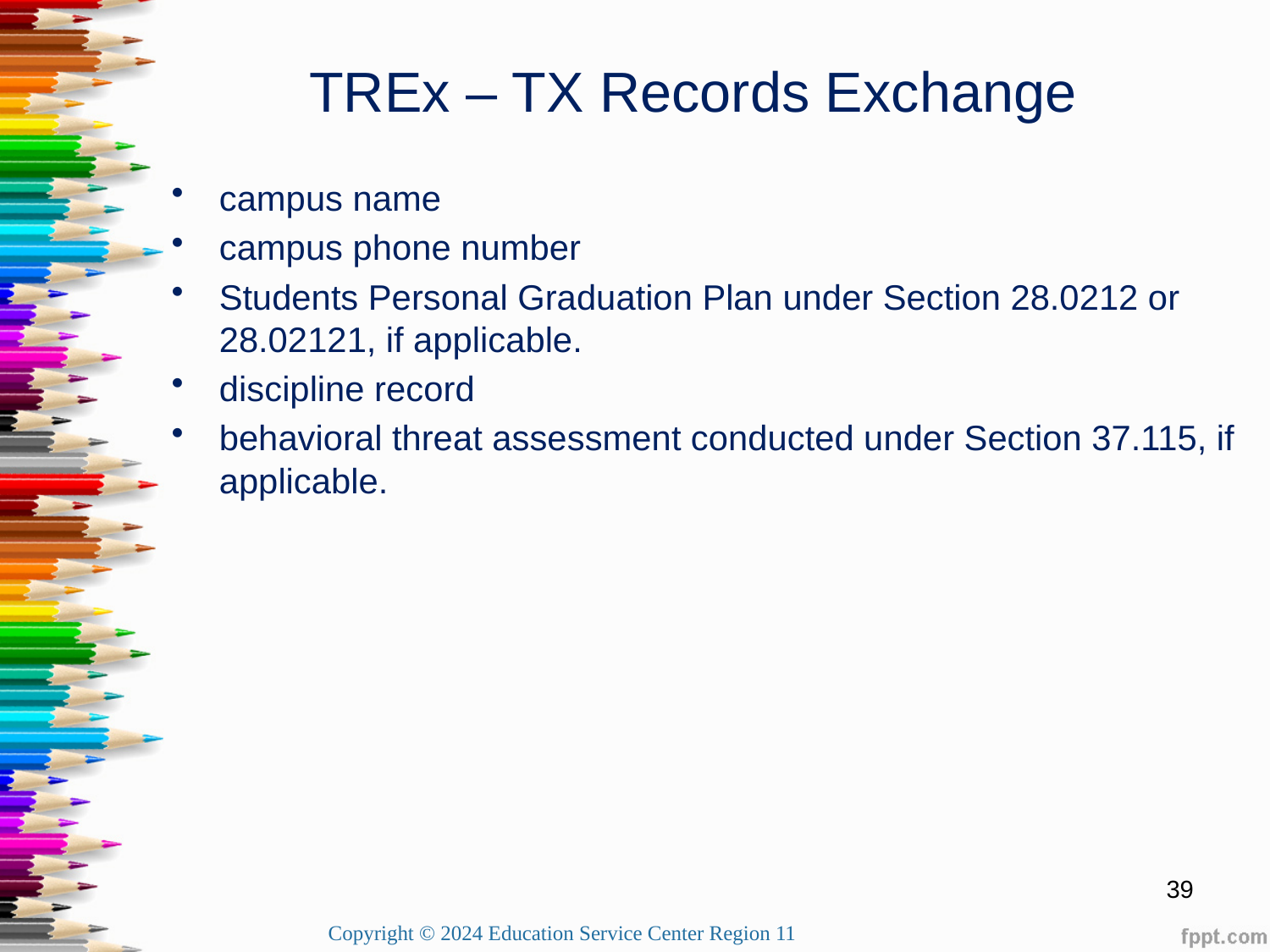

TREx – TX Records Exchange
campus name
campus phone number
Students Personal Graduation Plan under Section 28.0212 or 28.02121, if applicable.
discipline record
behavioral threat assessment conducted under Section 37.115, if applicable.
39
Copyright © 2024 Education Service Center Region 11